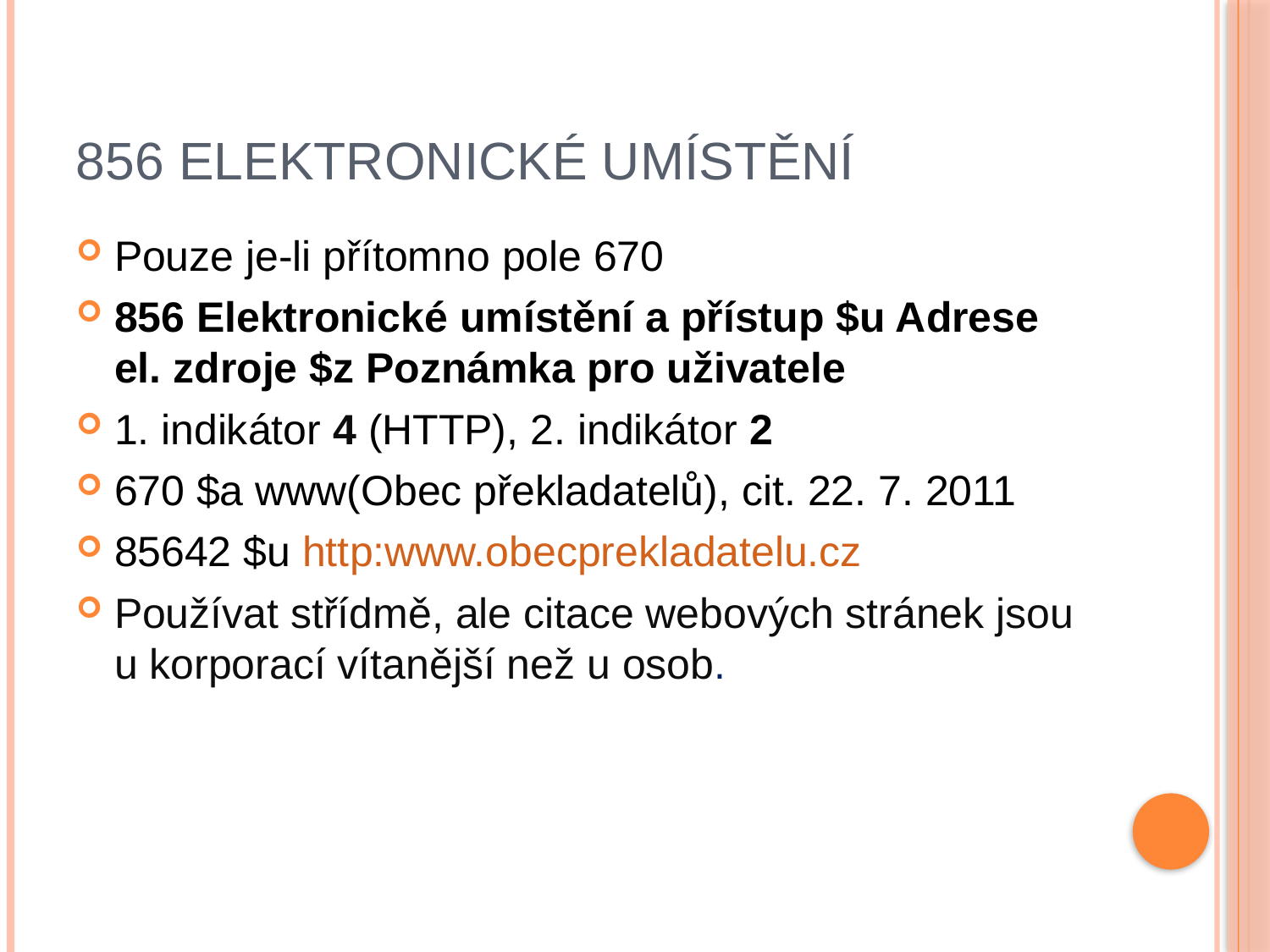

# 856 Elektronické umístění
Pouze je-li přítomno pole 670
856 Elektronické umístění a přístup $u Adrese el. zdroje $z Poznámka pro uživatele
1. indikátor 4 (HTTP), 2. indikátor 2
670 $a www(Obec překladatelů), cit. 22. 7. 2011
85642 $u http:www.obecprekladatelu.cz
Používat střídmě, ale citace webových stránek jsou u korporací vítanější než u osob.